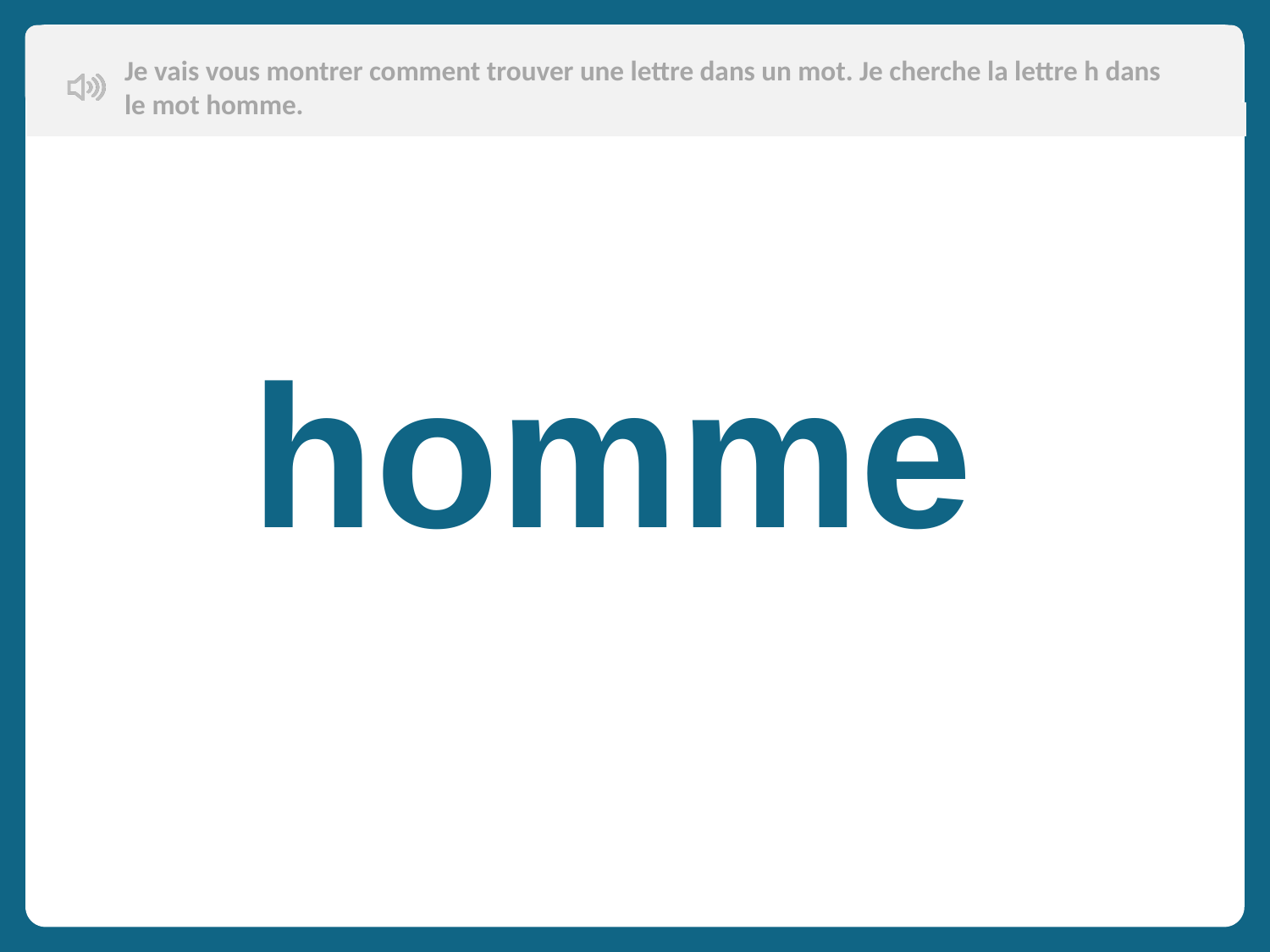

Je vais vous montrer comment trouver une lettre dans un mot. Je cherche la lettre h dans le mot homme.

homme